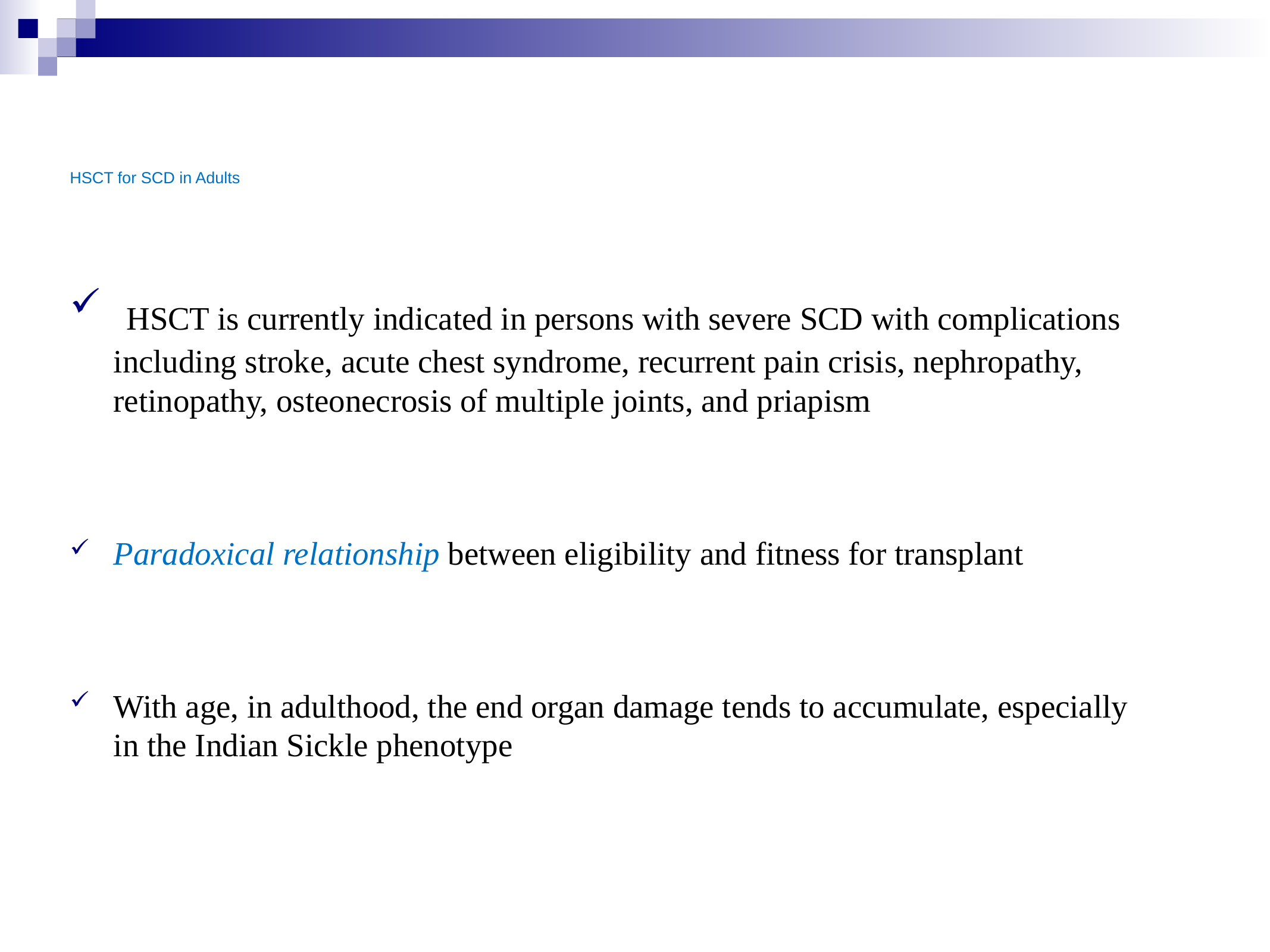

# HSCT for SCD in Adults
 HSCT is currently indicated in persons with severe SCD with complications including stroke, acute chest syndrome, recurrent pain crisis, nephropathy, retinopathy, osteonecrosis of multiple joints, and priapism

Paradoxical relationship between eligibility and fitness for transplant

With age, in adulthood, the end organ damage tends to accumulate, especially in the Indian Sickle phenotype